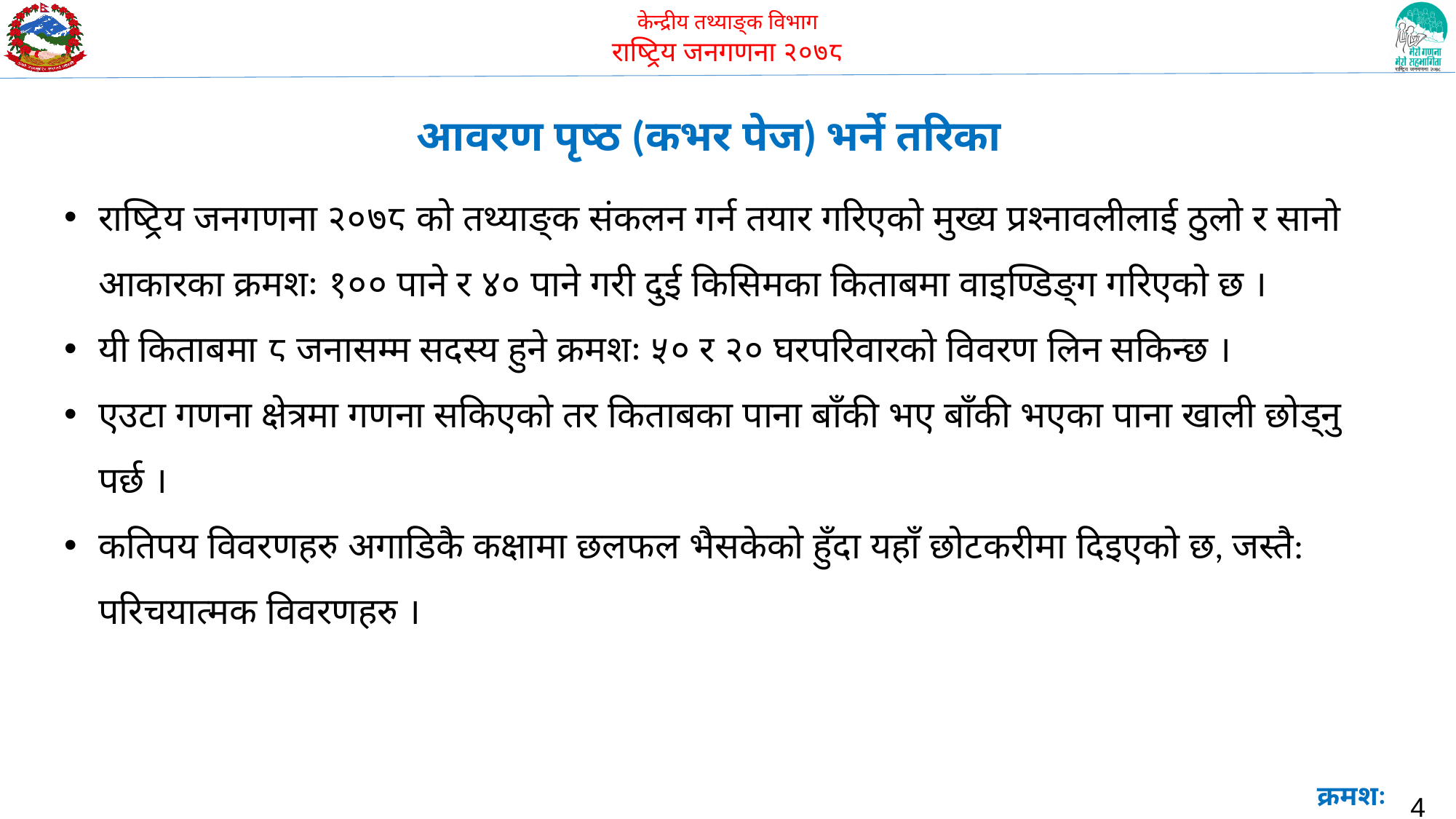

आवरण पृष्ठ (कभर पेज) भर्ने तरिका
राष्ट्रिय जनगणना २०७८ को तथ्याङ्क संकलन गर्न तयार गरिएको मुख्य प्रश्नावलीलाई ठुलो र सानो आकारका क्रमशः १०० पाने र ४० पाने गरी दुई किसिमका किताबमा वाइण्डिङ्ग गरिएको छ ।
यी किताबमा ८ जनासम्म सदस्य हुने क्रमशः ५० र २० घरपरिवारको विवरण लिन सकिन्छ ।
एउटा गणना क्षेत्रमा गणना सकिएको तर किताबका पाना बाँकी भए बाँकी भएका पाना खाली छोड्नु पर्छ ।
कतिपय विवरणहरु अगाडिकै कक्षामा छलफल भैसकेको हुँदा यहाँ छोटकरीमा दिइएको छ, जस्तै: परिचयात्मक विवरणहरु ।

क्रमशः
4